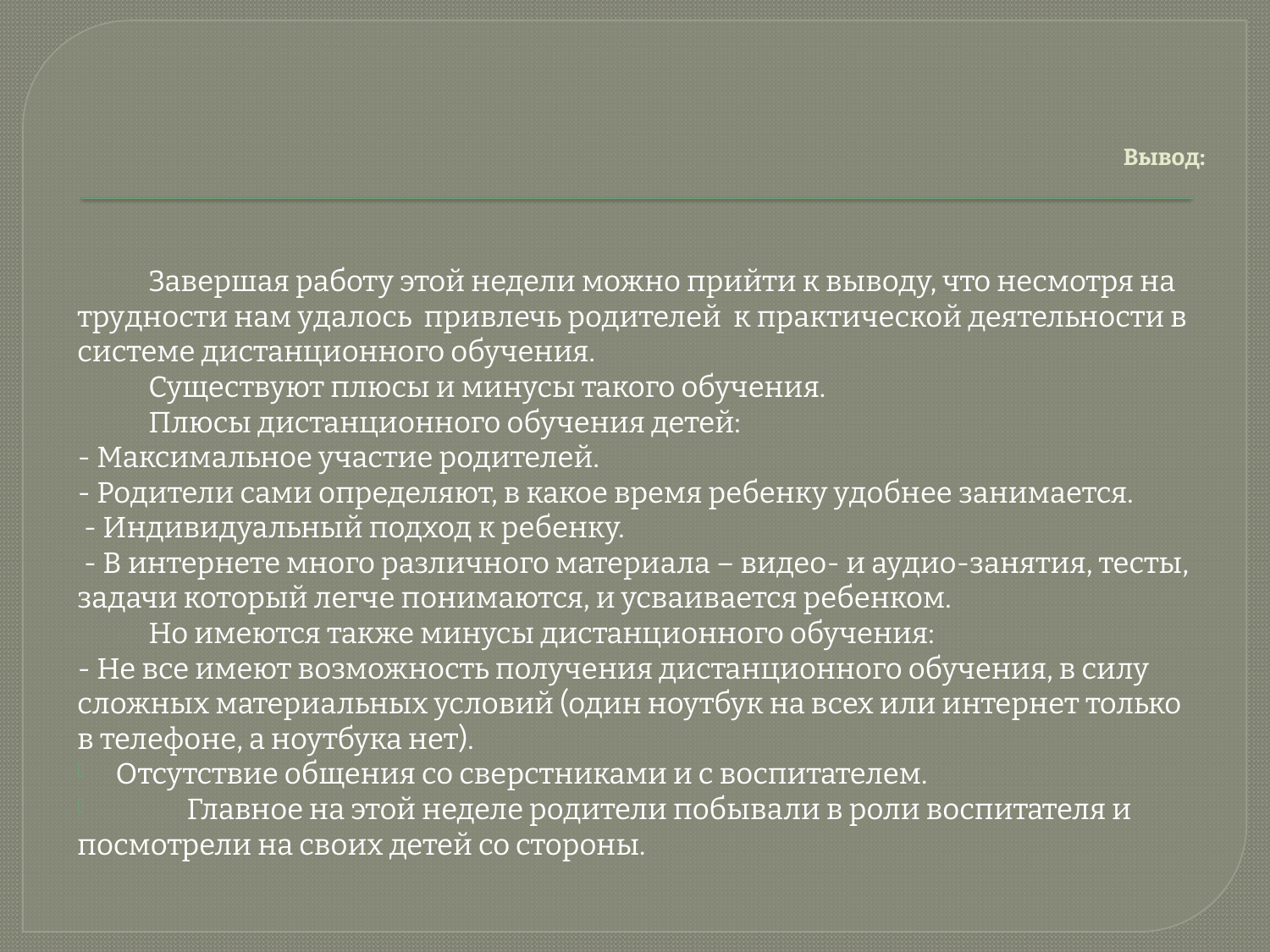

# Вывод:
            Завершая работу этой недели можно прийти к выводу, что несмотря на
трудности нам удалось  привлечь родителей  к практической деятельности в
системе дистанционного обучения.
            Существуют плюсы и минусы такого обучения.
            Плюсы дистанционного обучения детей:
- Максимальное участие родителей.
- Родители сами определяют, в какое время ребенку удобнее занимается.
 - Индивидуальный подход к ребенку.
 - В интернете много различного материала – видео- и аудио-занятия, тесты,
задачи который легче понимаются, и усваивается ребенком.
            Но имеются также минусы дистанционного обучения:
- Не все имеют возможность получения дистанционного обучения, в силу
сложных материальных условий (один ноутбук на всех или интернет только
в телефоне, а ноутбука нет).
Отсутствие общения со сверстниками и с воспитателем.
            Главное на этой неделе родители побывали в роли воспитателя и
посмотрели на своих детей со стороны.